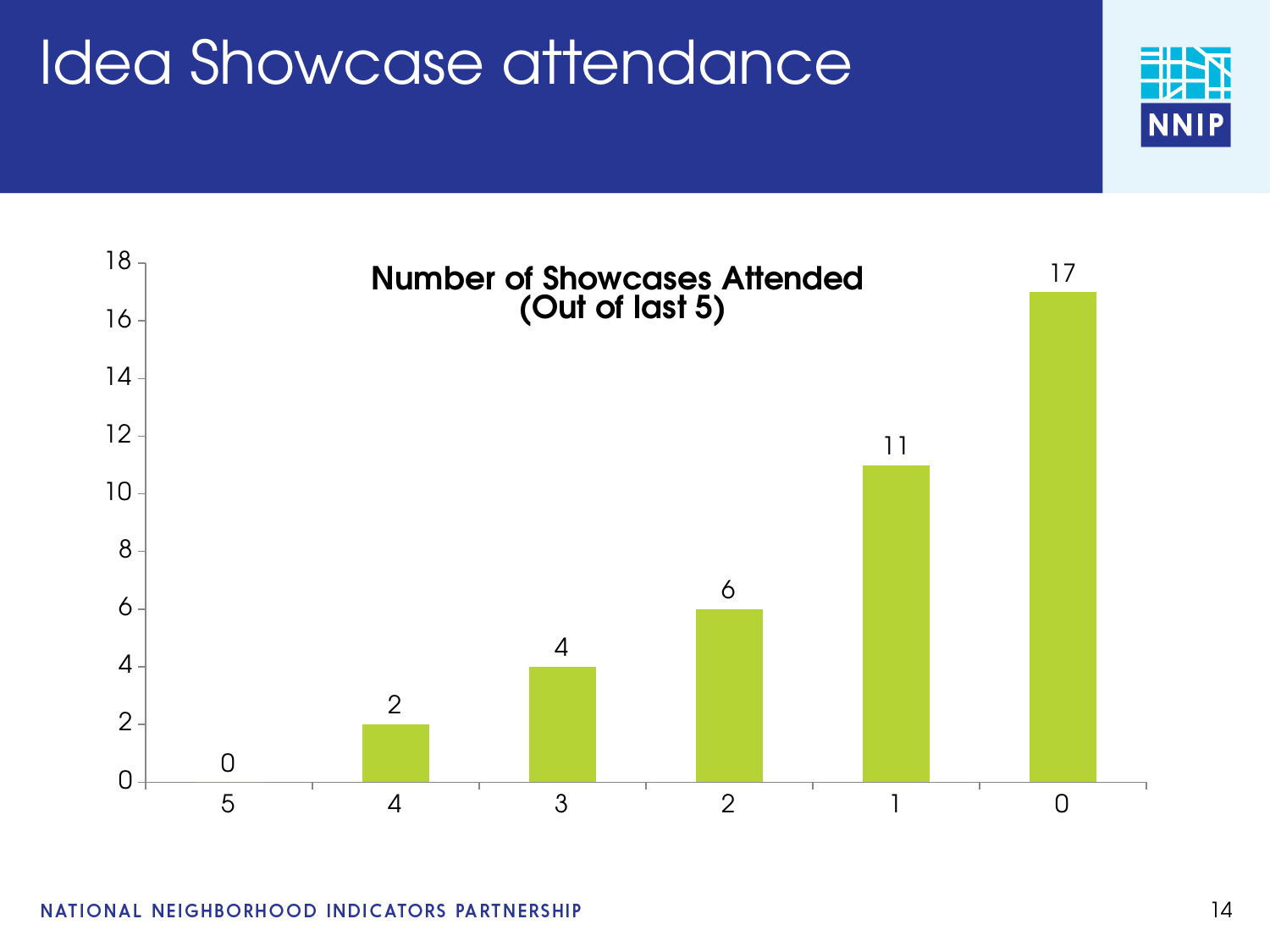

# Idea Showcase attendance

### Chart: Number of Showcases Attended (Out of last 5)

| Category |  |
|---|---|
| 5 | 0.0 |
| 4 | 2.0 |
| 3 | 4.0 |
| 2 | 6.0 |
| 1 | 11.0 |
| 0 | 17.0 |
14